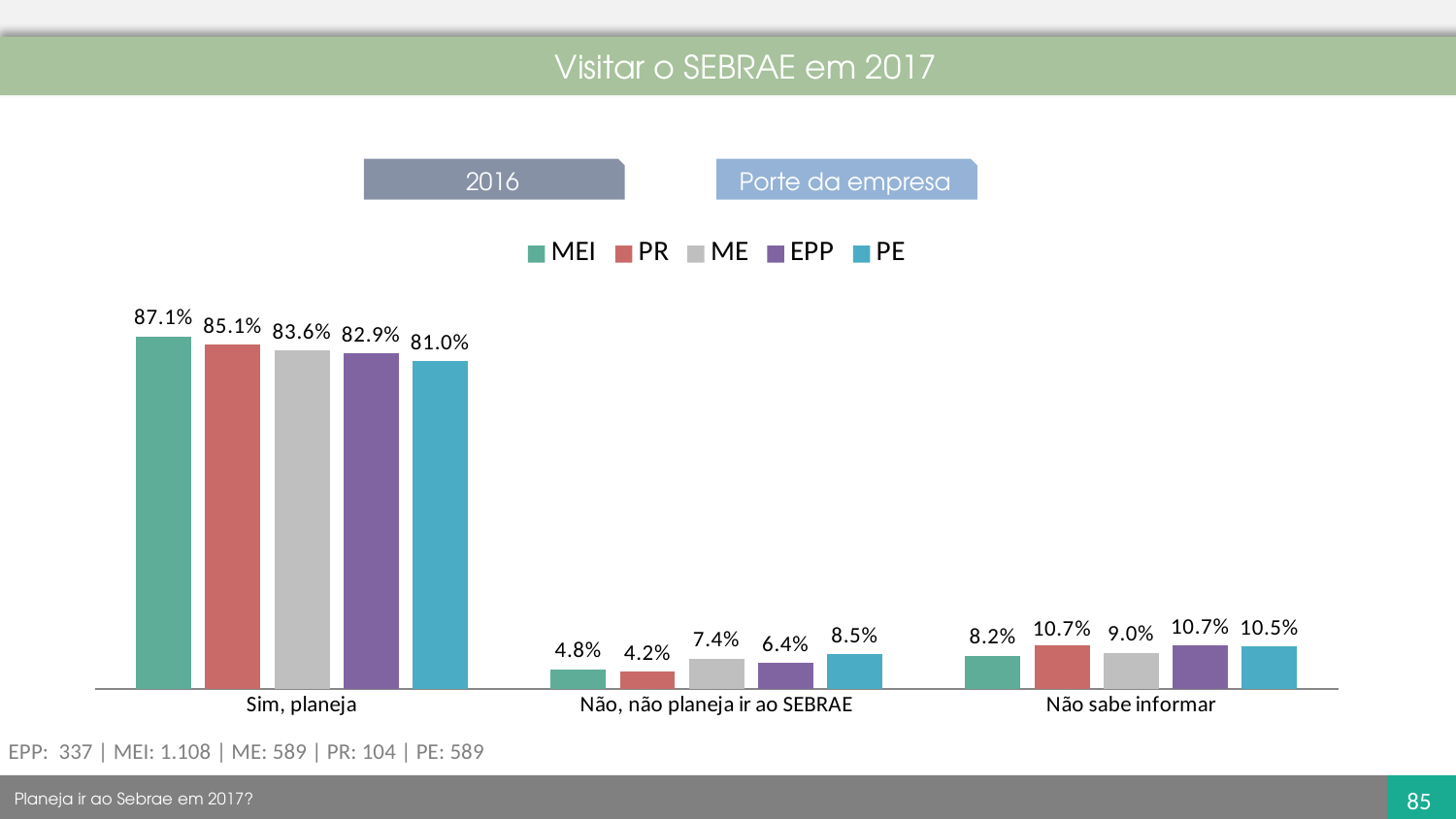

Visitar o SEBRAE em 2017
2016
Porte da empresa

### Chart

| Category | MEI | PR | ME | EPP | PE |
|---|---|---|---|---|---|
| Sim, planeja | 0.8706178462276023 | 0.8507336343115124 | 0.8359569734178698 | 0.8290630494850539 | 0.8101658402510817 |
| Não, não planeja ir ao SEBRAE | 0.047716785521663564 | 0.04218397291196388 | 0.07449353430249092 | 0.06380306455664406 | 0.08516723308633722 |
| Não sabe informar | 0.08166536825073412 | 0.10708239277652369 | 0.08954949227963933 | 0.10713388595830194 | 0.10466692666258101 |
EPP:  337 | MEI: 1.108 | ME: 589 | PR: 104 | PE: 589

Planeja ir ao Sebrae em 2017?

85